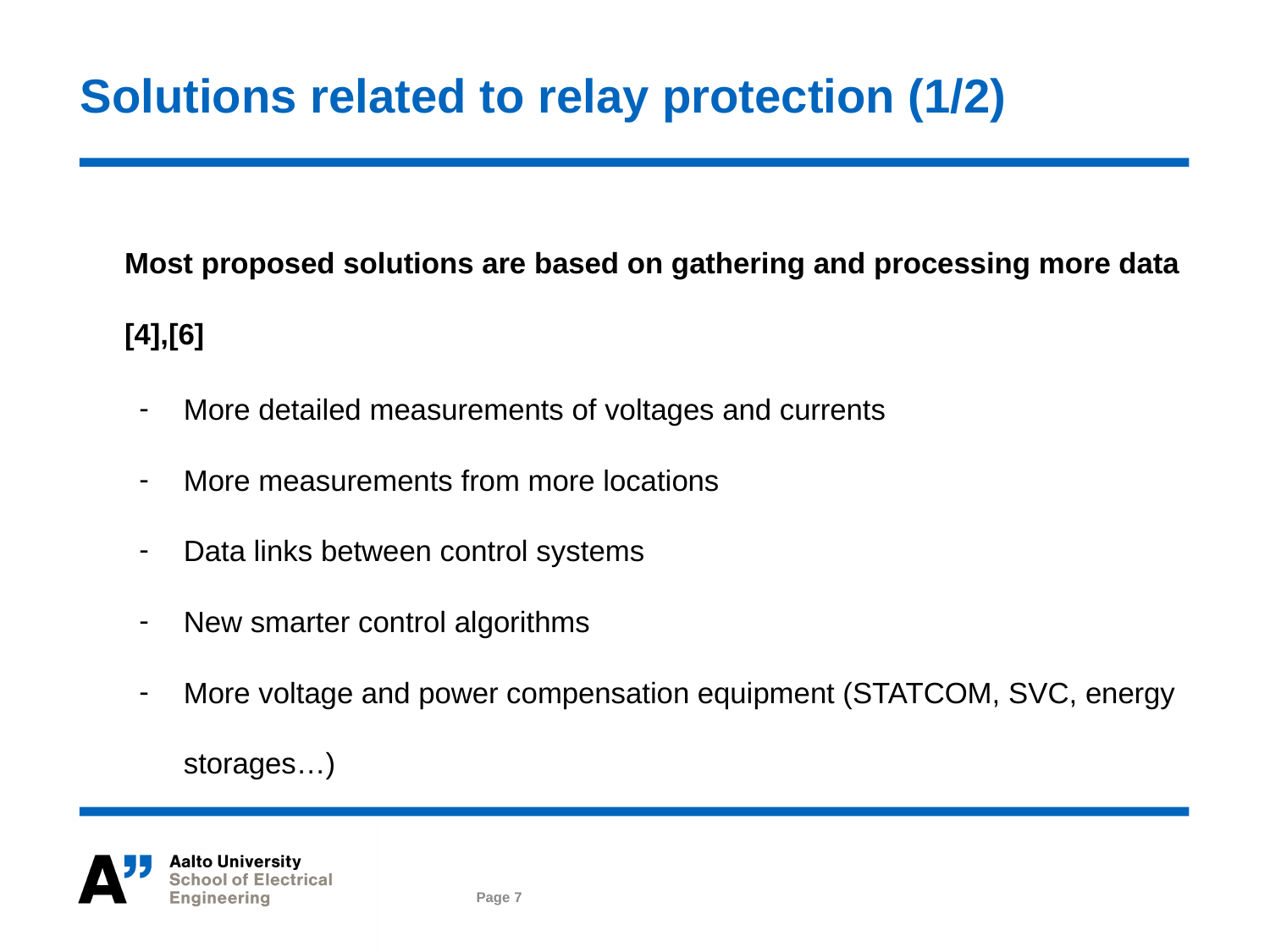

# Solutions related to relay protection (1/2)
Most proposed solutions are based on gathering and processing more data [4],[6]
More detailed measurements of voltages and currents
More measurements from more locations
Data links between control systems
New smarter control algorithms
More voltage and power compensation equipment (STATCOM, SVC, energy storages…)

Page 7